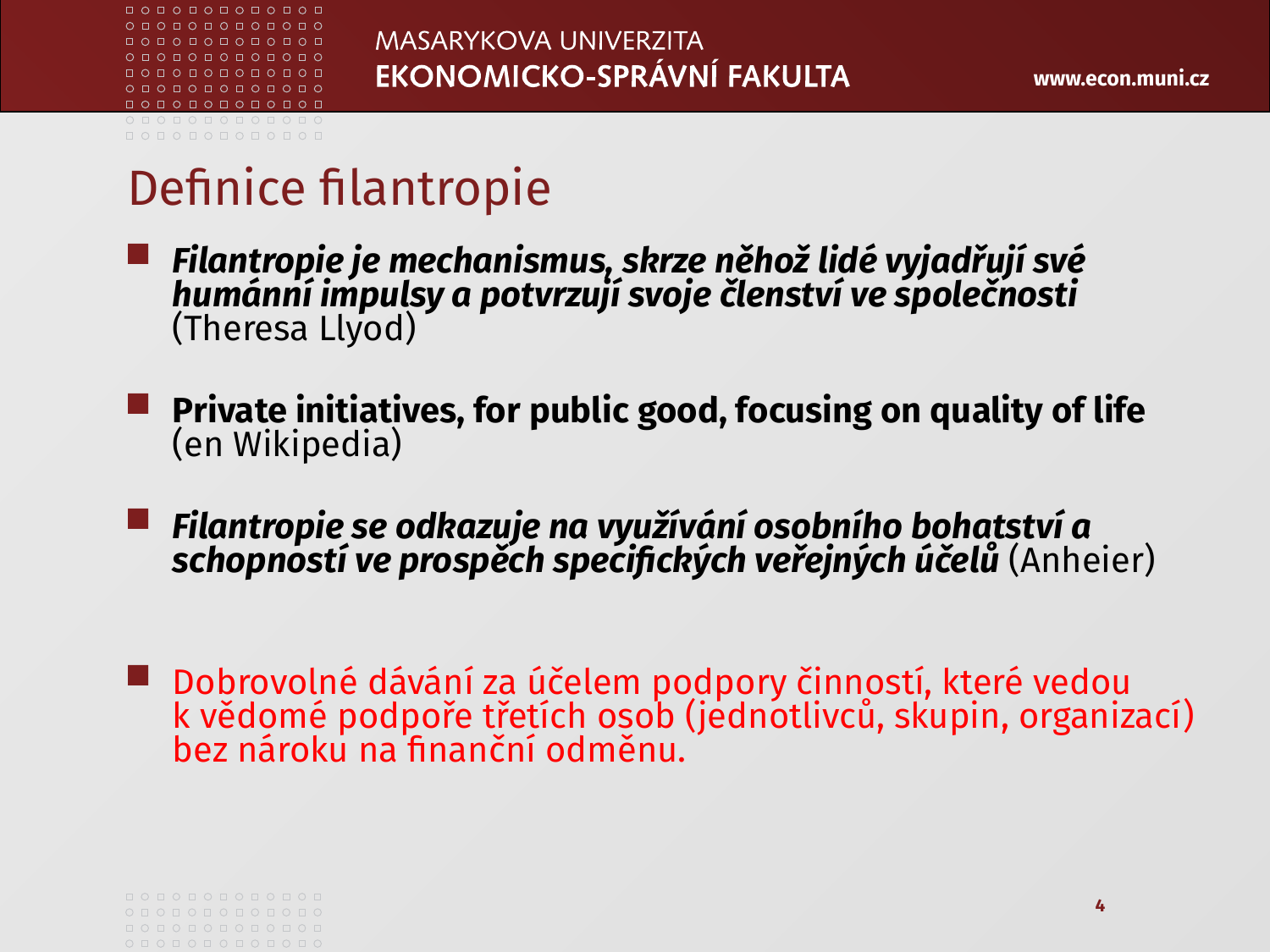

# Definice filantropie
Filantropie je mechanismus, skrze něhož lidé vyjadřují své humánní impulsy a potvrzují svoje členství ve společnosti  (Theresa Llyod)

Private initiatives, for public good, focusing on quality of life  (en Wikipedia)

Filantropie se odkazuje na využívání osobního bohatství a schopností ve prospěch specifických veřejných účelů (Anheier)

Dobrovolné dávání za účelem podpory činností, které vedou k vědomé podpoře třetích osob (jednotlivců, skupin, organizací) bez nároku na finanční odměnu.

4